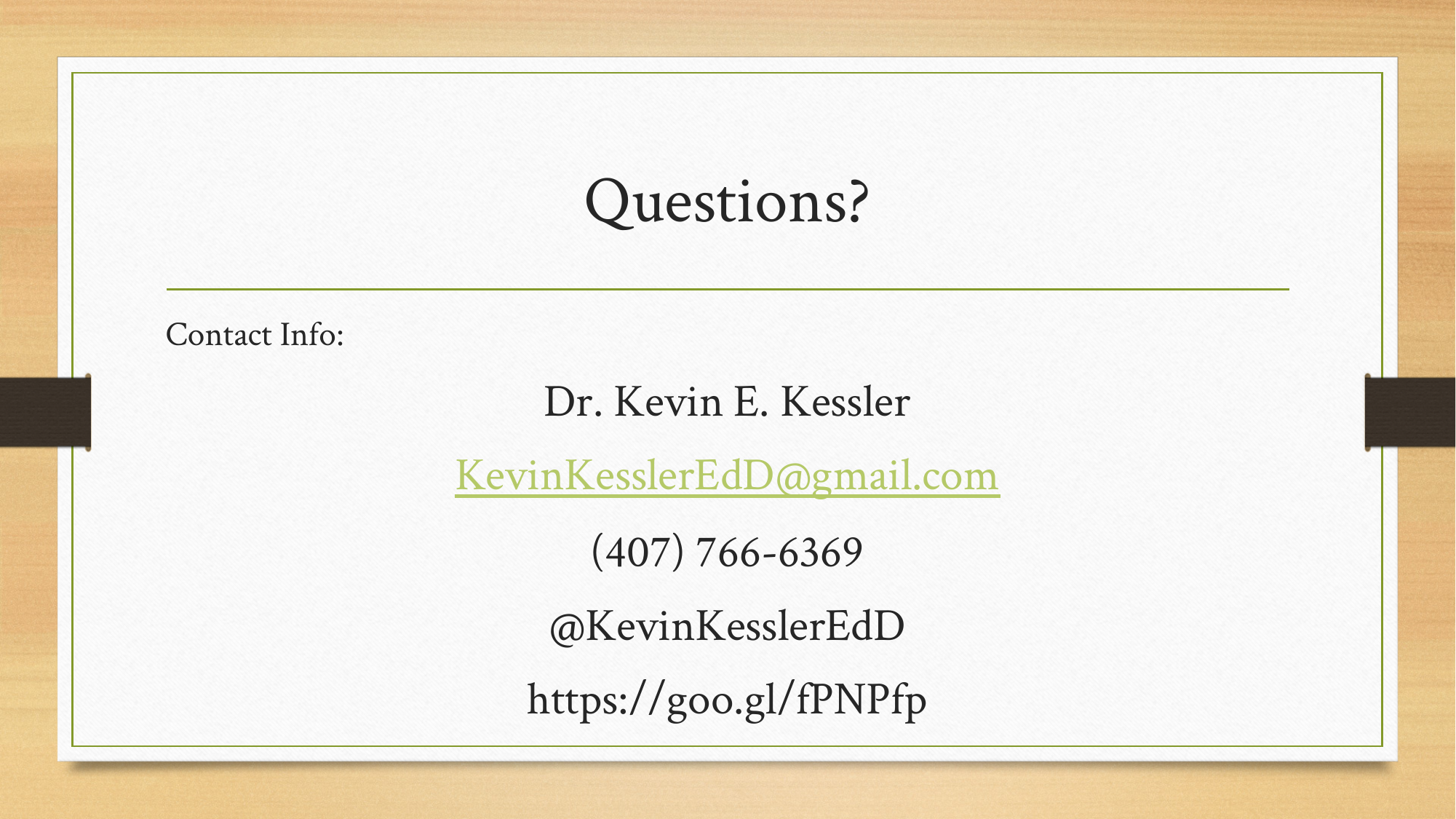

# Questions?
Contact Info:
Dr. Kevin E. Kessler
KevinKesslerEdD@gmail.com
(407) 766-6369
@KevinKesslerEdD
https://goo.gl/fPNPfp